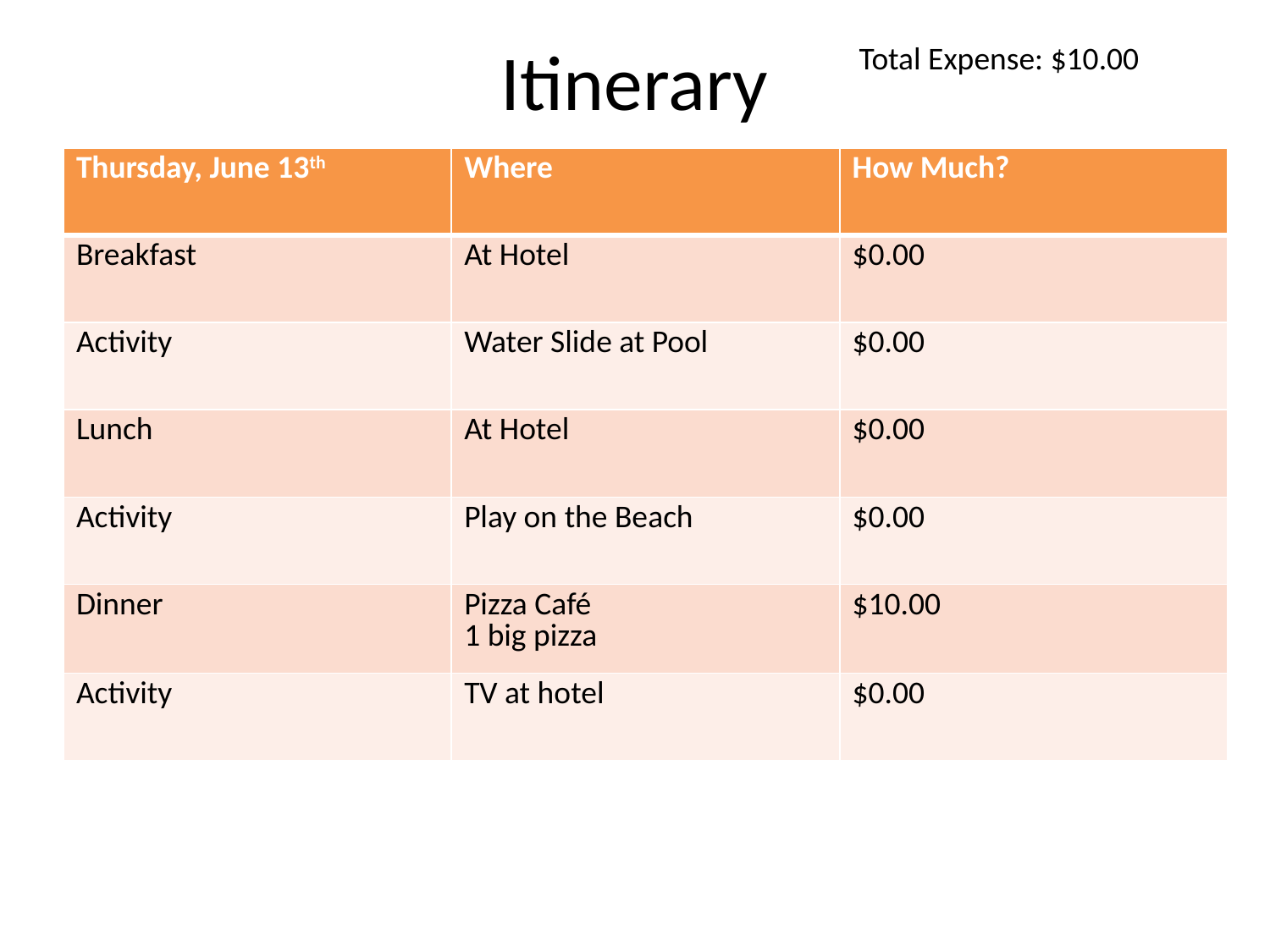

# Itinerary
Total Expense: $10.00
| Thursday, June 13th | Where | How Much? |
| --- | --- | --- |
| Breakfast | At Hotel | $0.00 |
| Activity | Water Slide at Pool | $0.00 |
| Lunch | At Hotel | $0.00 |
| Activity | Play on the Beach | $0.00 |
| Dinner | Pizza Café 1 big pizza | $10.00 |
| Activity | TV at hotel | $0.00 |